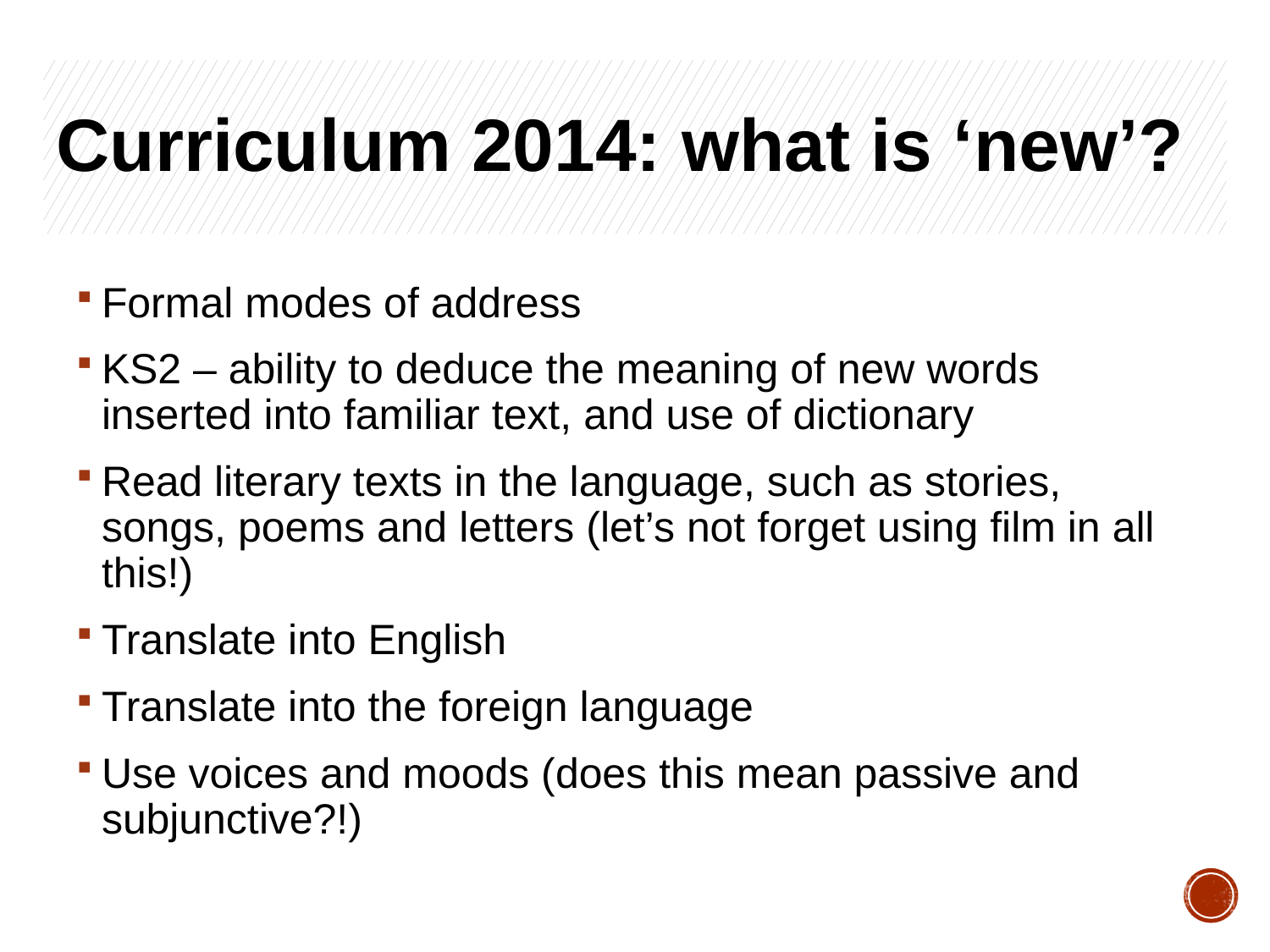

# Curriculum 2014: what is ‘new’?
Formal modes of address
KS2 – ability to deduce the meaning of new words inserted into familiar text, and use of dictionary
Read literary texts in the language, such as stories, songs, poems and letters (let’s not forget using film in all this!)
Translate into English
Translate into the foreign language
Use voices and moods (does this mean passive and subjunctive?!)